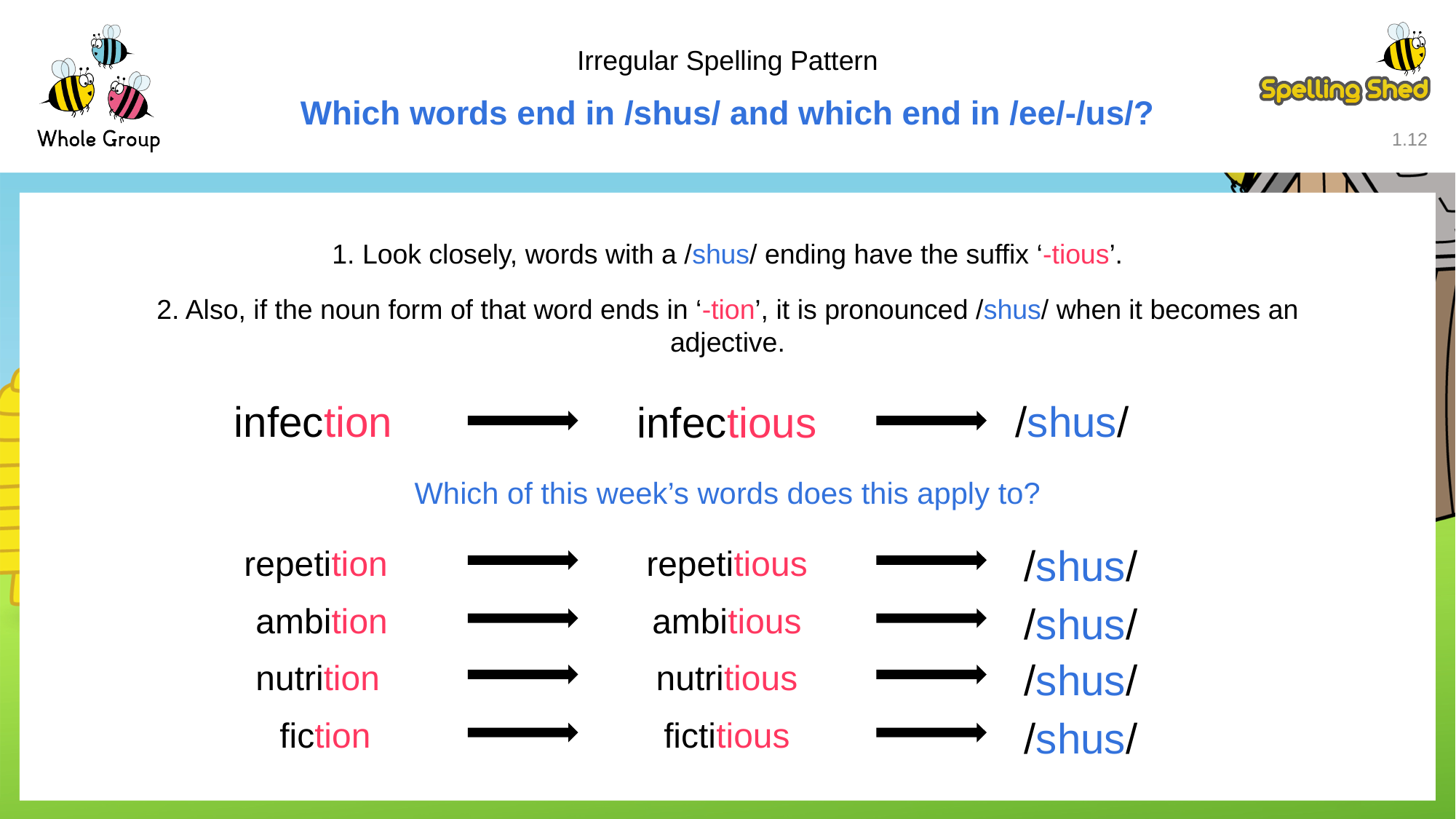

Irregular Spelling Pattern
Which words end in /shus/ and which end in /ee/-/us/?
1.12
1. Look closely, words with a /shus/ ending have the suffix ‘-tious’.
2. Also, if the noun form of that word ends in ‘-tion’, it is pronounced /shus/ when it becomes an adjective.
infection
/shus/

infectious
Which of this week’s words does this apply to?
/shus/
repetition

repetitious
/shus/
ambition

ambitious
/shus/
nutrition

nutritious
/shus/
fiction

fictitious